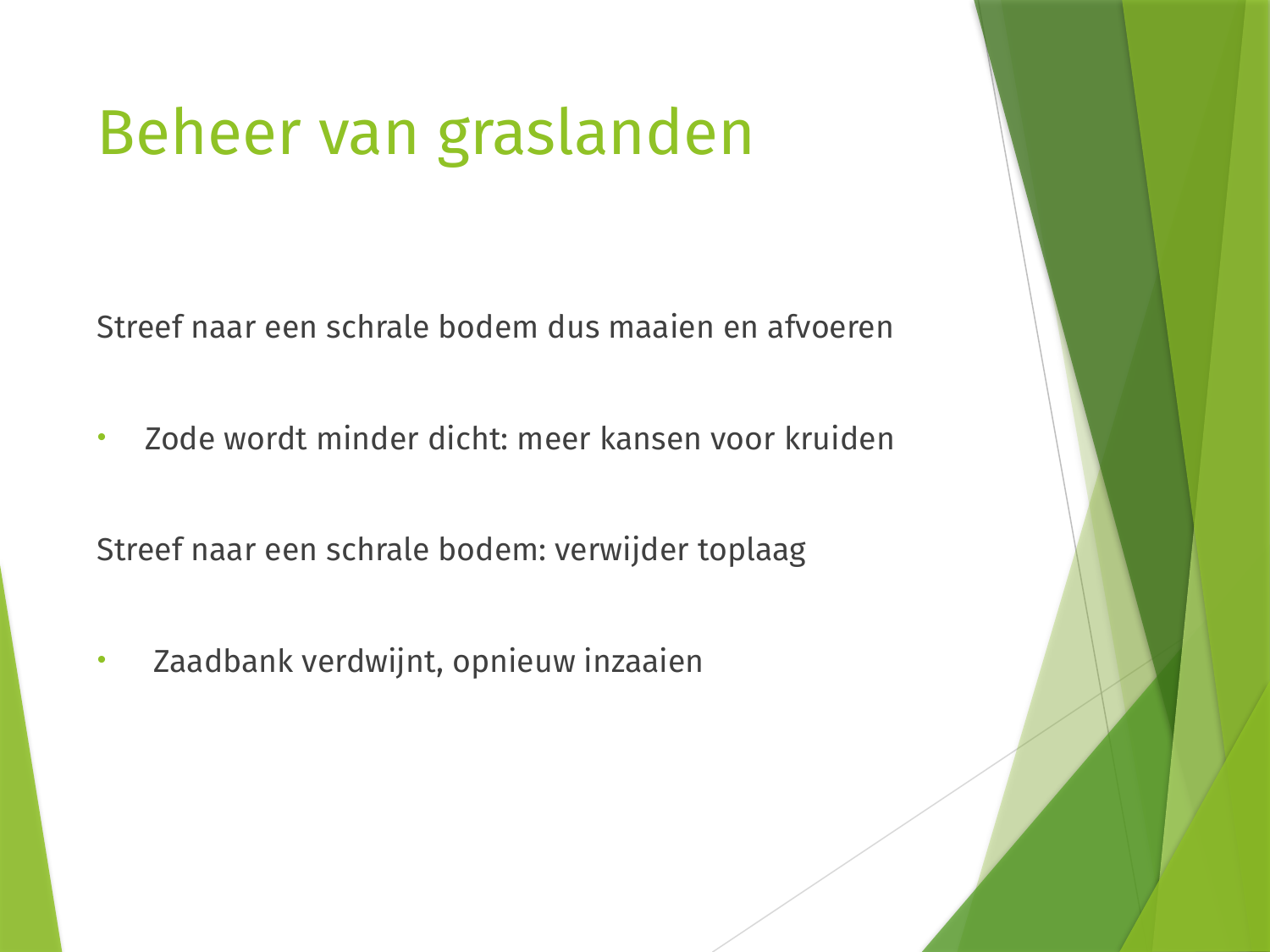

# Beheer van graslanden
Streef naar een schrale bodem dus maaien en afvoeren

Zode wordt minder dicht: meer kansen voor kruiden

Streef naar een schrale bodem: verwijder toplaag

 Zaadbank verdwijnt, opnieuw inzaaien